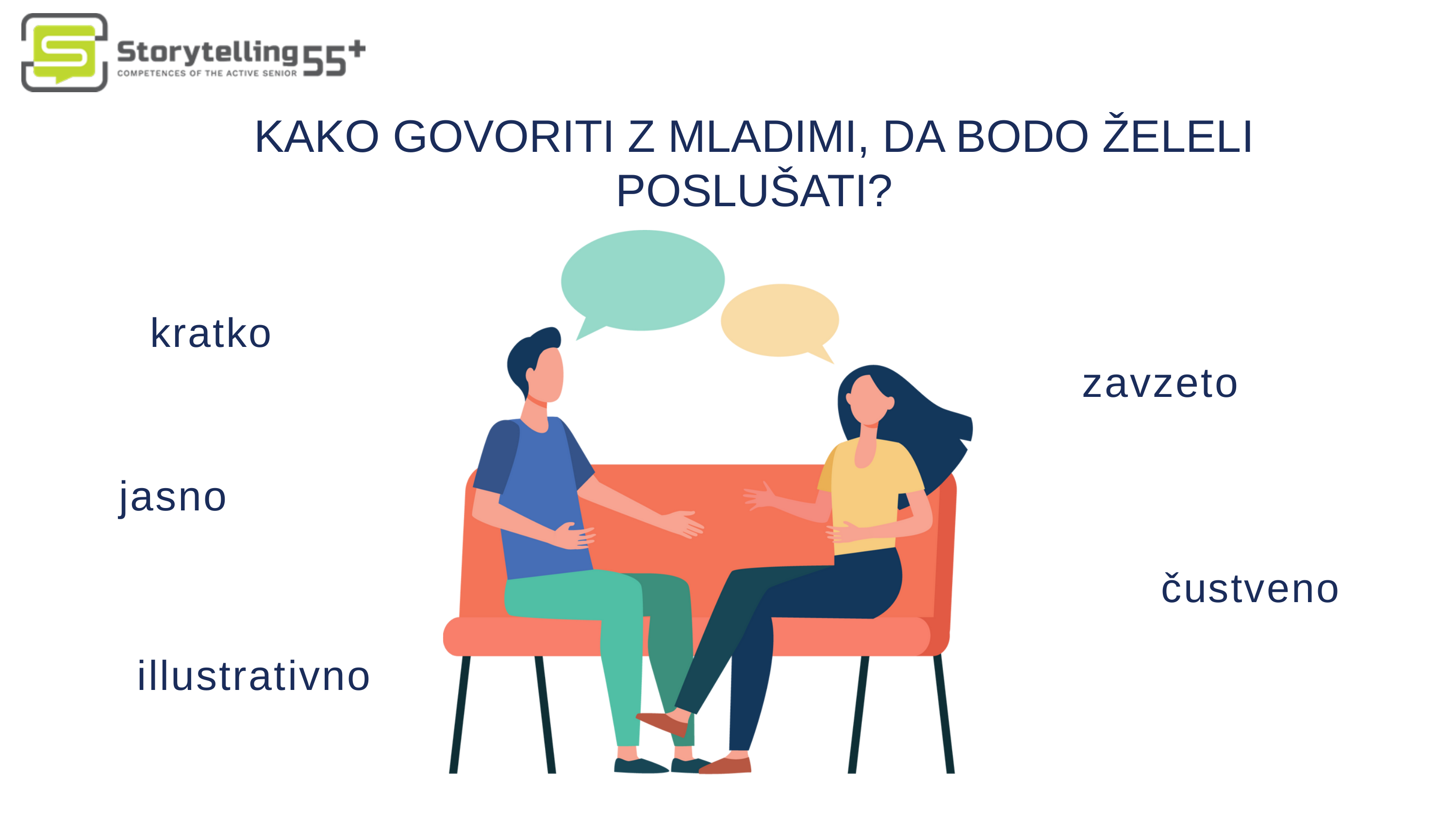

KAKO GOVORITI Z MLADIMI, DA BODO ŽELELI POSLUŠATI?

kratko
zavzeto
jasno
čustveno
illustrativno